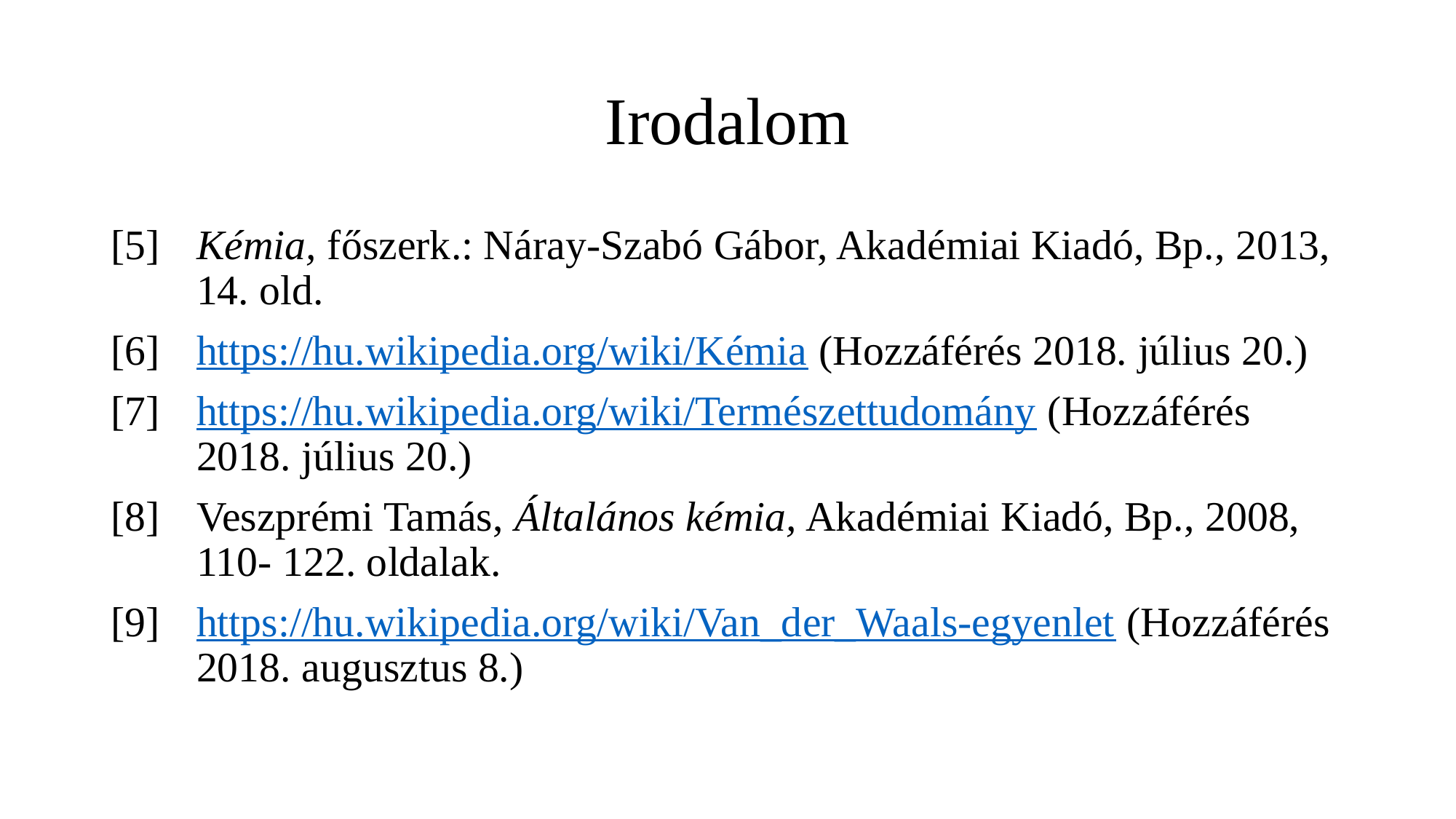

# Irodalom
[5]	Kémia, főszerk.: Náray-Szabó Gábor, Akadémiai Kiadó, Bp., 2013,
14. old.
[6]	https://hu.wikipedia.org/wiki/Kémia (Hozzáférés 2018. július 20.)
[7]	https://hu.wikipedia.org/wiki/Természettudomány (Hozzáférés 2018. július 20.)
[8]	Veszprémi Tamás, Általános kémia, Akadémiai Kiadó, Bp., 2008,
110- 122. oldalak.
[9]	https://hu.wikipedia.org/wiki/Van_der_Waals-egyenlet (Hozzáférés 2018. augusztus 8.)